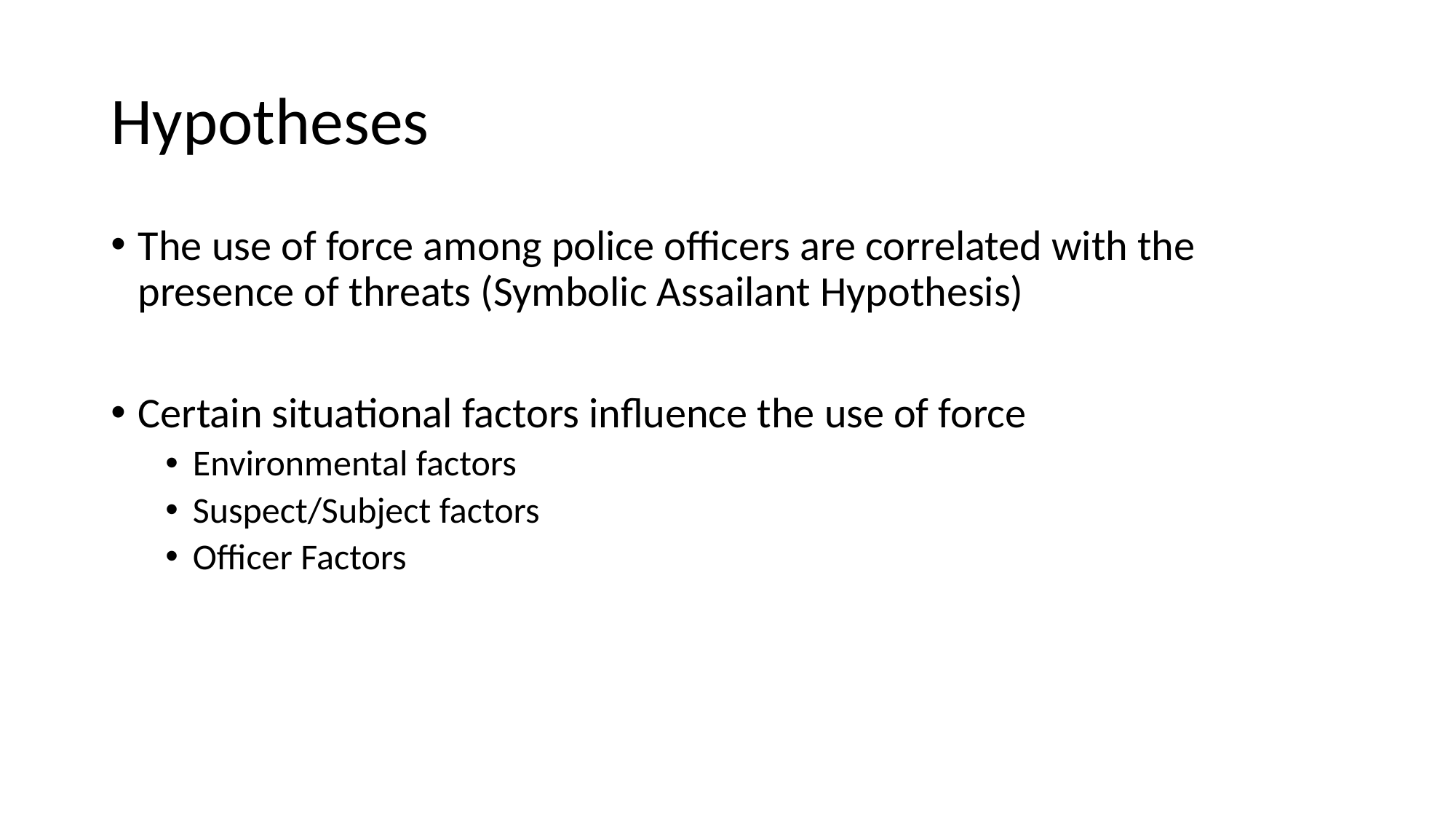

# Hypotheses
The use of force among police officers are correlated with the presence of threats (Symbolic Assailant Hypothesis)

Certain situational factors influence the use of force
Environmental factors
Suspect/Subject factors
Officer Factors